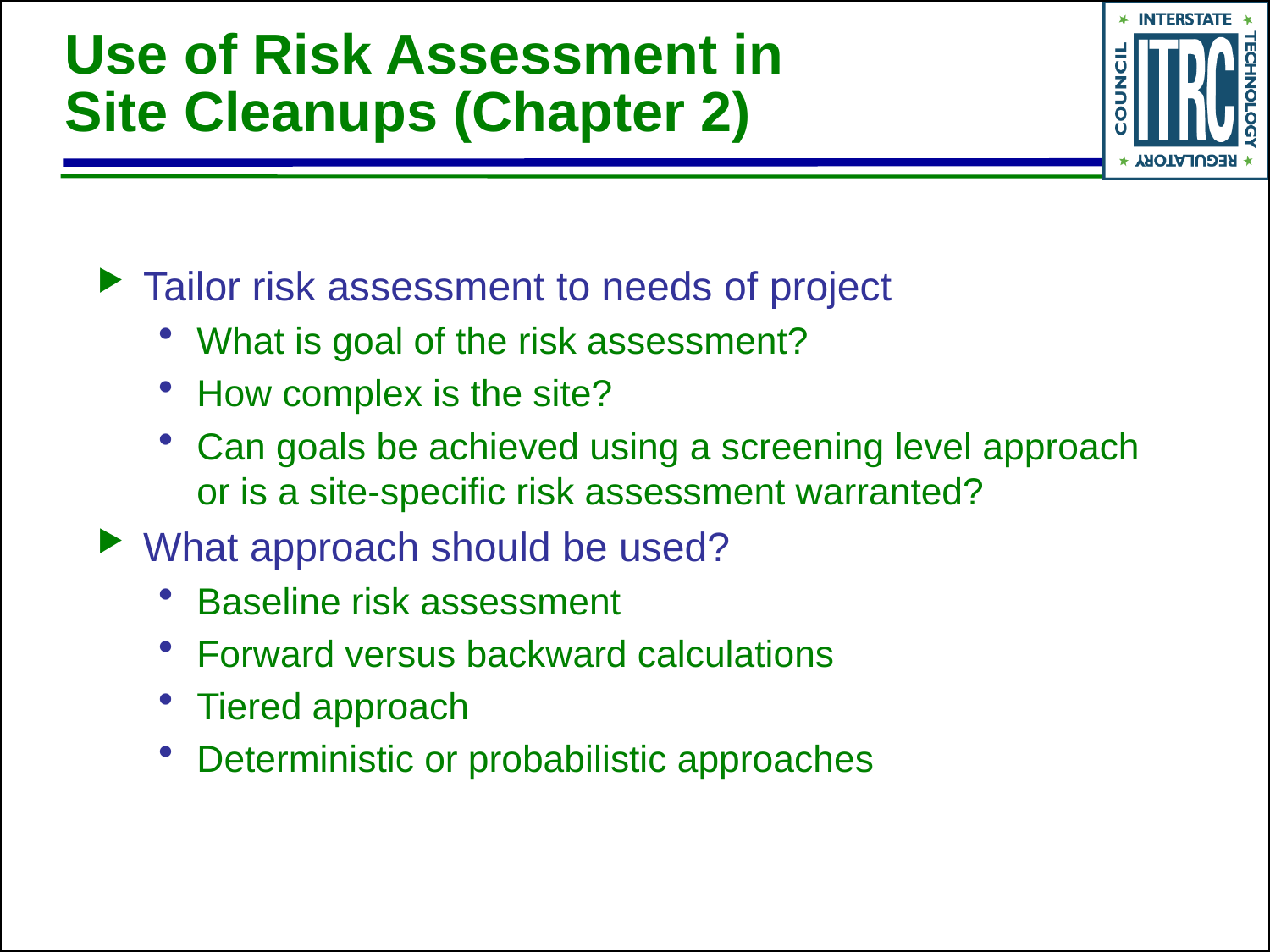

# Use of Risk Assessment in Site Cleanups (Chapter 2)
Tailor risk assessment to needs of project
What is goal of the risk assessment?
How complex is the site?
Can goals be achieved using a screening level approach or is a site-specific risk assessment warranted?
What approach should be used?
Baseline risk assessment
Forward versus backward calculations
Tiered approach
Deterministic or probabilistic approaches